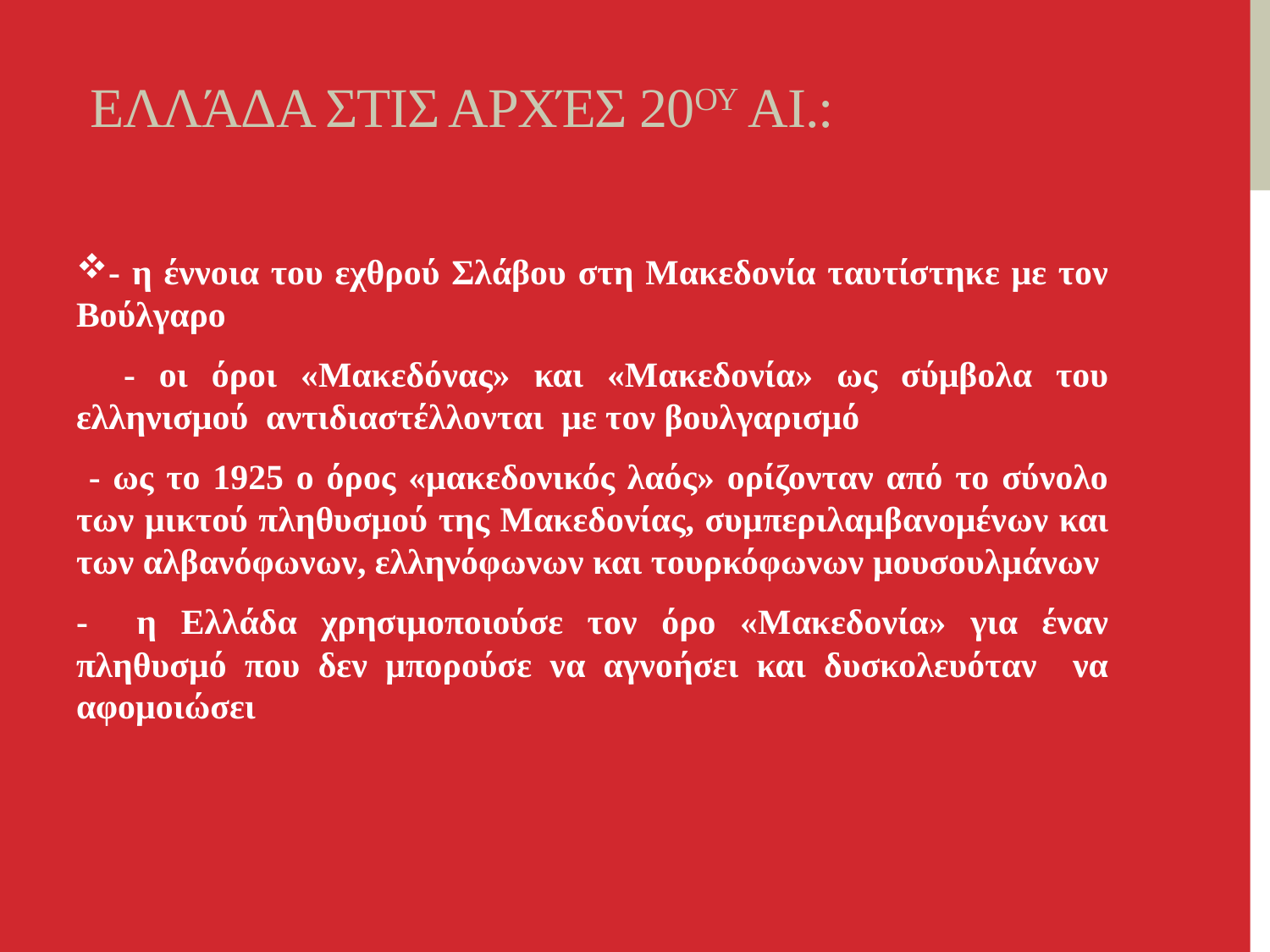

# Ελλάδα στις αρχές 20ου αι.:
- η έννοια του εχθρού Σλάβου στη Μακεδονία ταυτίστηκε με τον Βούλγαρο
  - οι όροι «Μακεδόνας» και «Μακεδονία» ως σύμβολα του ελληνισμού  αντιδιαστέλλονται  με τον βουλγαρισμό
 - ως το 1925 ο όρος «μακεδονικός λαός» ορίζονταν από το σύνολο των μικτού πληθυσμού της Μακεδονίας, συμπεριλαμβανομένων και των αλβανόφωνων, ελληνόφωνων και τουρκόφωνων μουσουλμάνων
-  η Ελλάδα χρησιμοποιούσε τον όρο «Μακεδονία» για έναν πληθυσμό που δεν μπορούσε να αγνοήσει και δυσκολευόταν  να αφομοιώσει